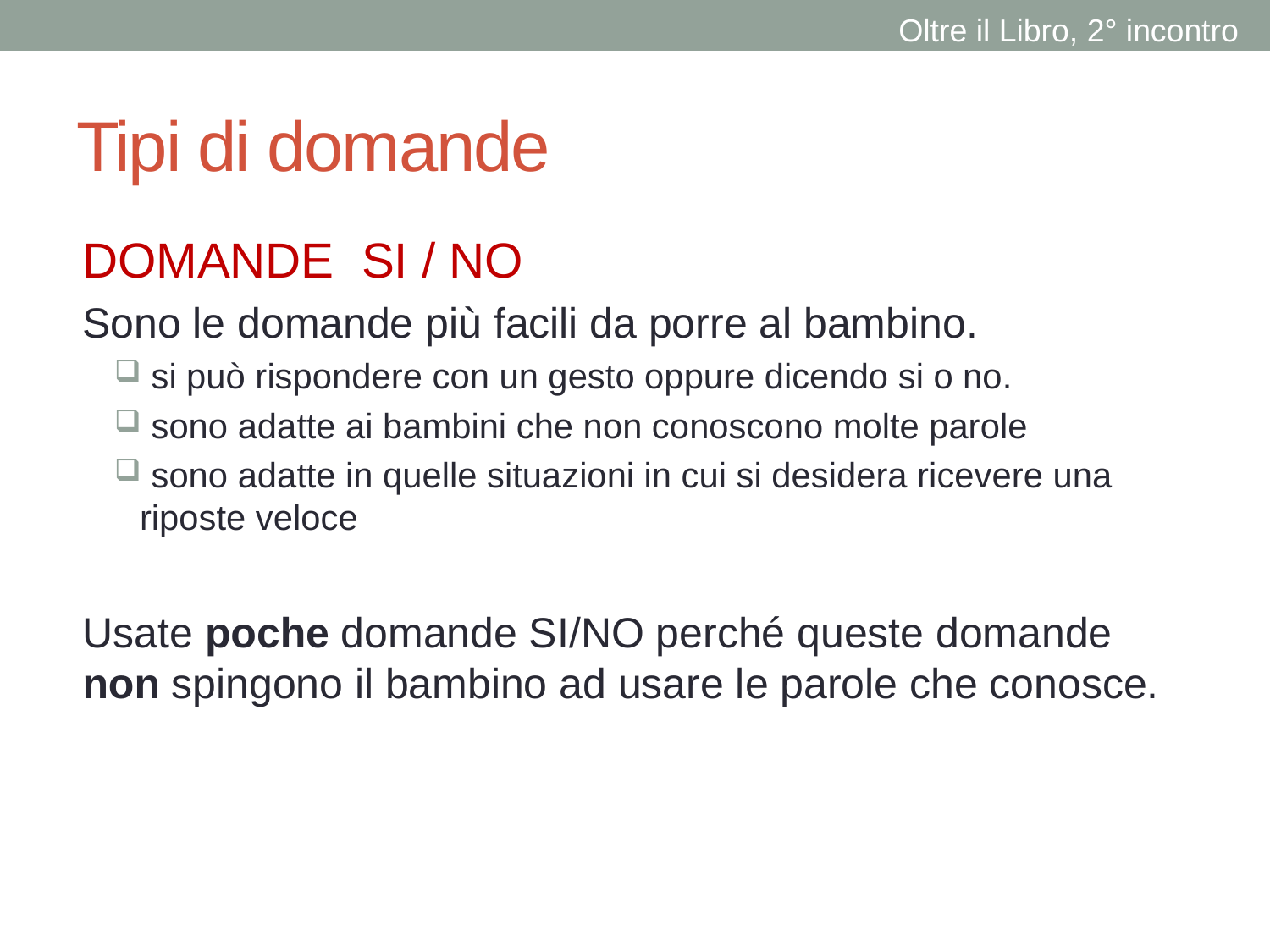

Oltre il Libro, 2° incontro
# Tipi di domande
DOMANDE  SI / NO
Sono le domande più facili da porre al bambino.
 si può rispondere con un gesto oppure dicendo si o no.
 sono adatte ai bambini che non conoscono molte parole
 sono adatte in quelle situazioni in cui si desidera ricevere una riposte veloce

Usate poche domande SI/NO perché queste domande non spingono il bambino ad usare le parole che conosce.